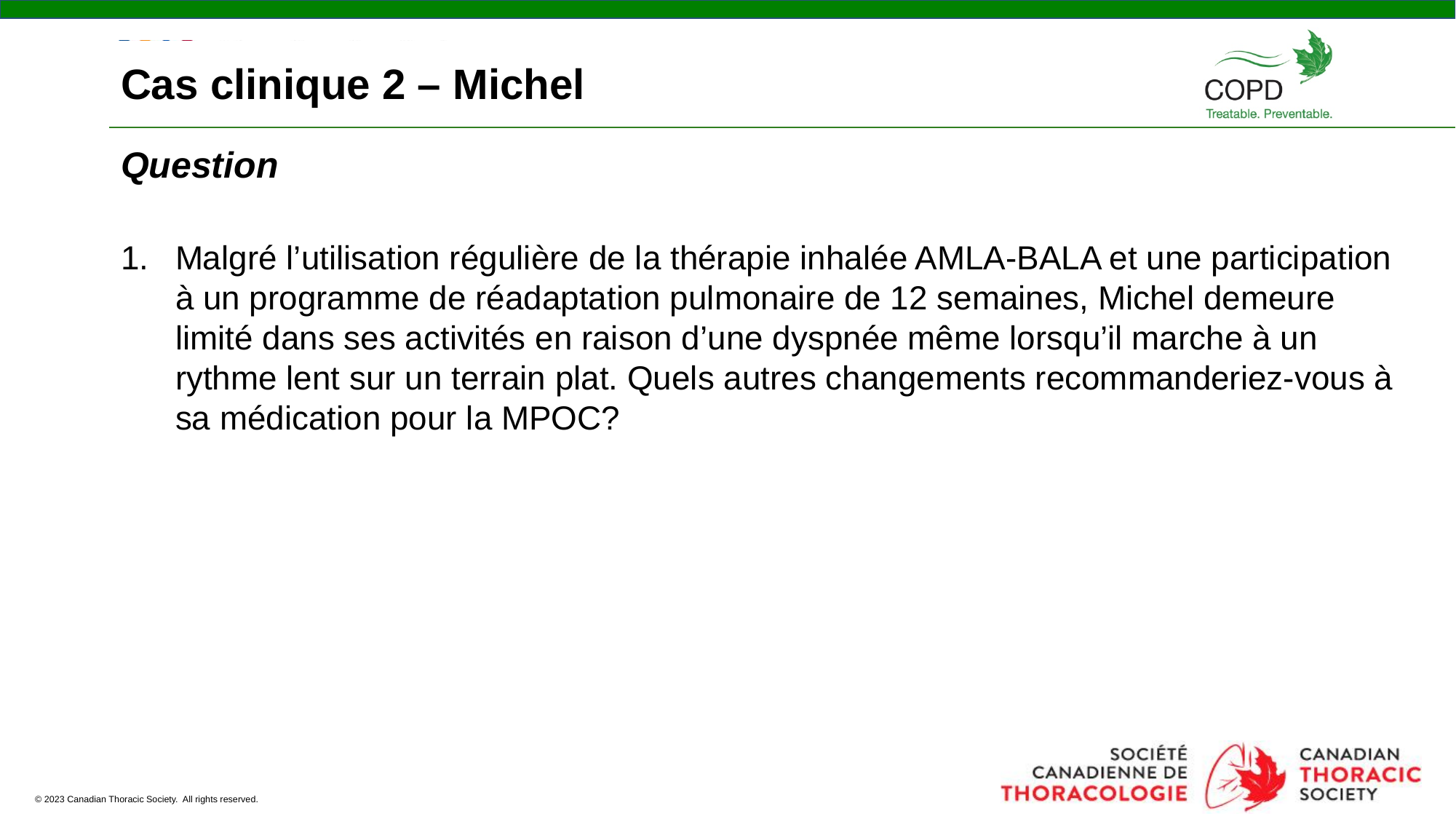

# Cas clinique 2 – Michel
Question

Malgré l’utilisation régulière de la thérapie inhalée AMLA-BALA et une participation à un programme de réadaptation pulmonaire de 12 semaines, Michel demeure limité dans ses activités en raison d’une dyspnée même lorsqu’il marche à un rythme lent sur un terrain plat. Quels autres changements recommanderiez-vous à sa médication pour la MPOC?